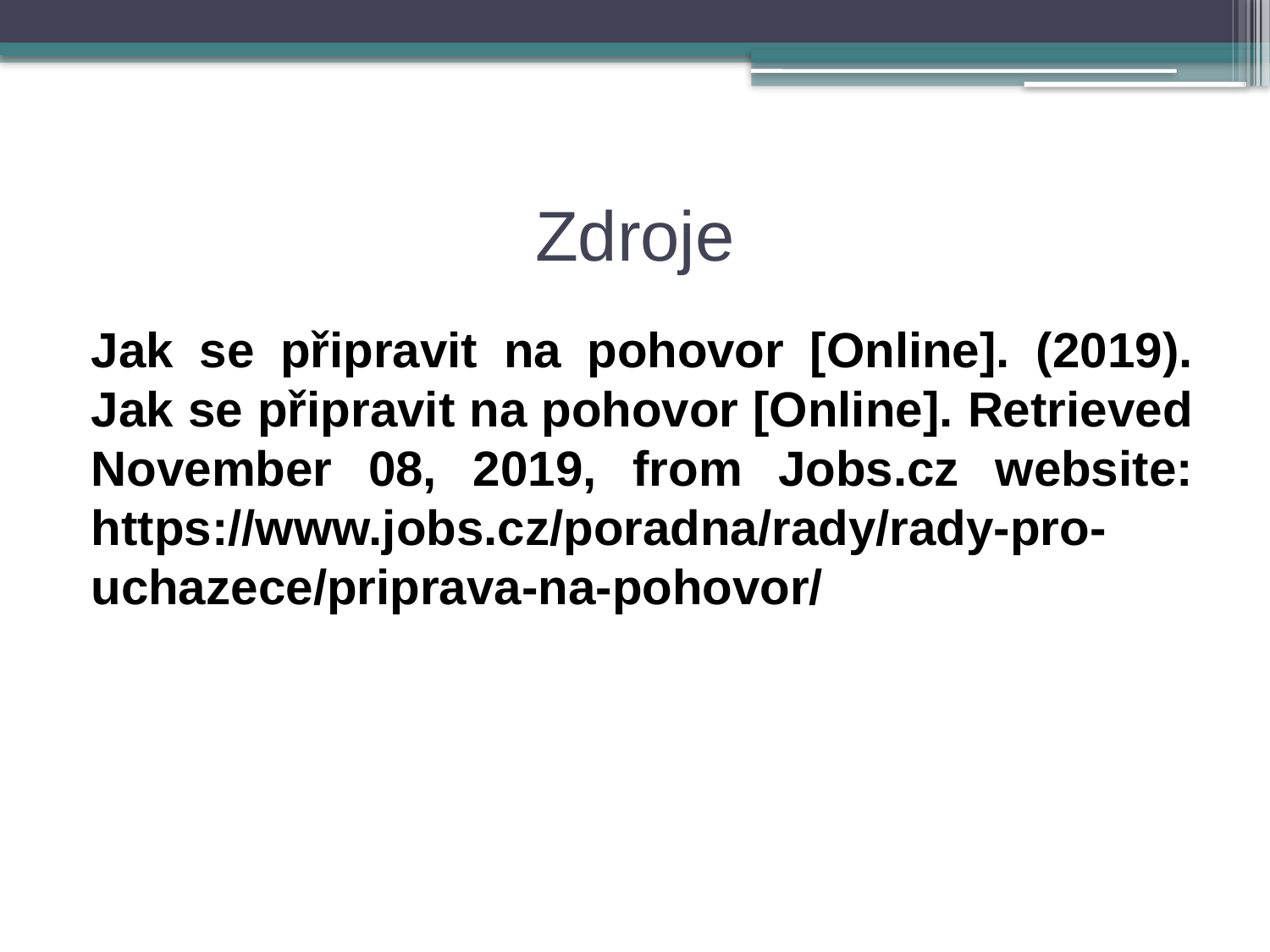

# Zdroje
Jak se připravit na pohovor [Online]. (2019). Jak se připravit na pohovor [Online]. Retrieved November 08, 2019, from Jobs.cz website: https://www.jobs.cz/poradna/rady/rady-pro-uchazece/priprava-na-pohovor/